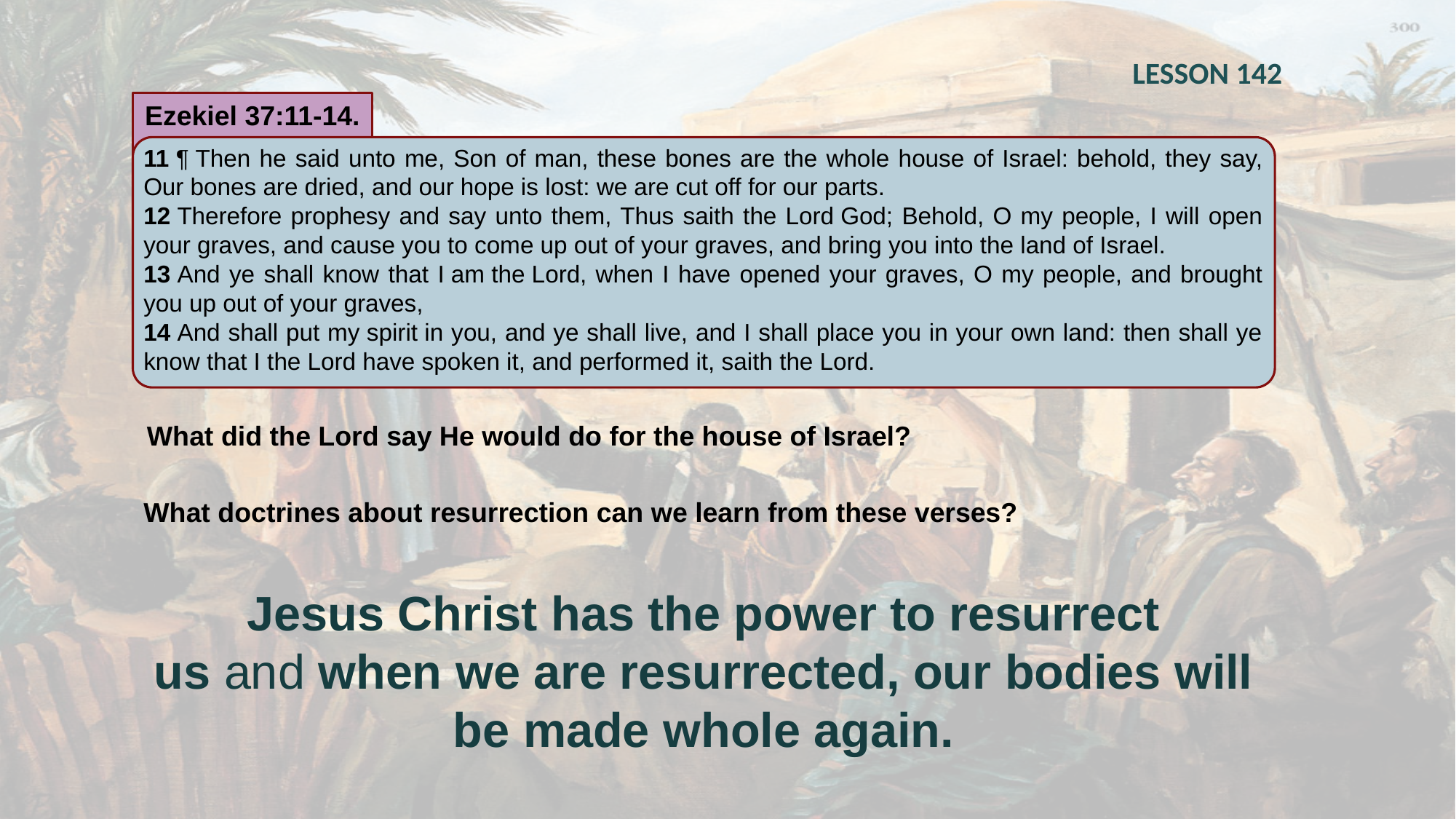

LESSON 142

Ezekiel 37:11-14.

11 ¶ Then he said unto me, Son of man, these bones are the whole house of Israel: behold, they say, Our bones are dried, and our hope is lost: we are cut off for our parts.
12 Therefore prophesy and say unto them, Thus saith the Lord God; Behold, O my people, I will open your graves, and cause you to come up out of your graves, and bring you into the land of Israel.
13 And ye shall know that I am the Lord, when I have opened your graves, O my people, and brought you up out of your graves,
14 And shall put my spirit in you, and ye shall live, and I shall place you in your own land: then shall ye know that I the Lord have spoken it, and performed it, saith the Lord.
What did the Lord say He would do for the house of Israel?
What doctrines about resurrection can we learn from these verses?
Jesus Christ has the power to resurrect us and when we are resurrected, our bodies will be made whole again.